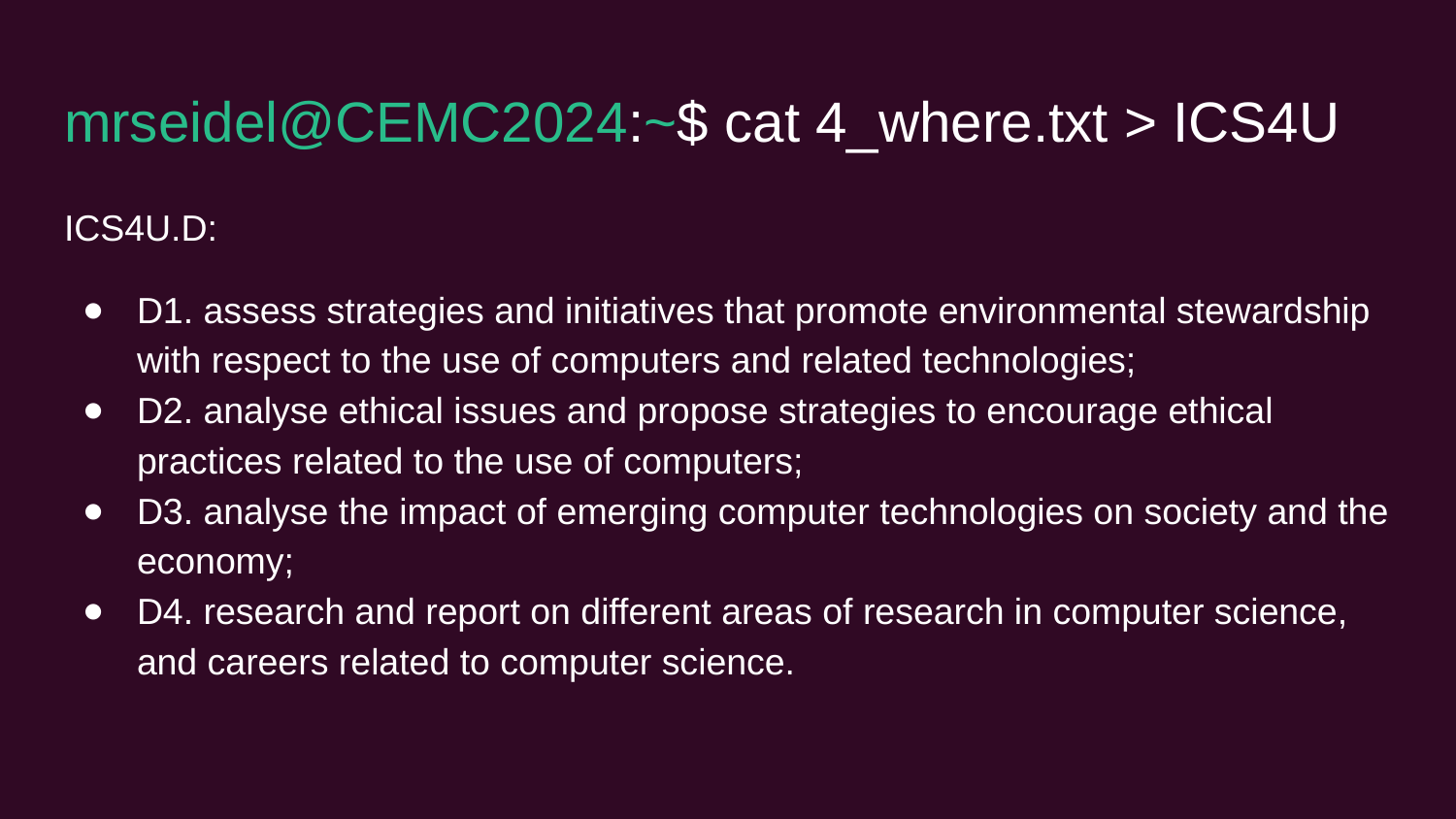

# mrseidel@CEMC2024:~$ cat 4_where.txt > ICS4U
ICS4U.D:
D1. assess strategies and initiatives that promote environmental stewardship with respect to the use of computers and related technologies;
D2. analyse ethical issues and propose strategies to encourage ethical practices related to the use of computers;
D3. analyse the impact of emerging computer technologies on society and the economy;
D4. research and report on different areas of research in computer science, and careers related to computer science.